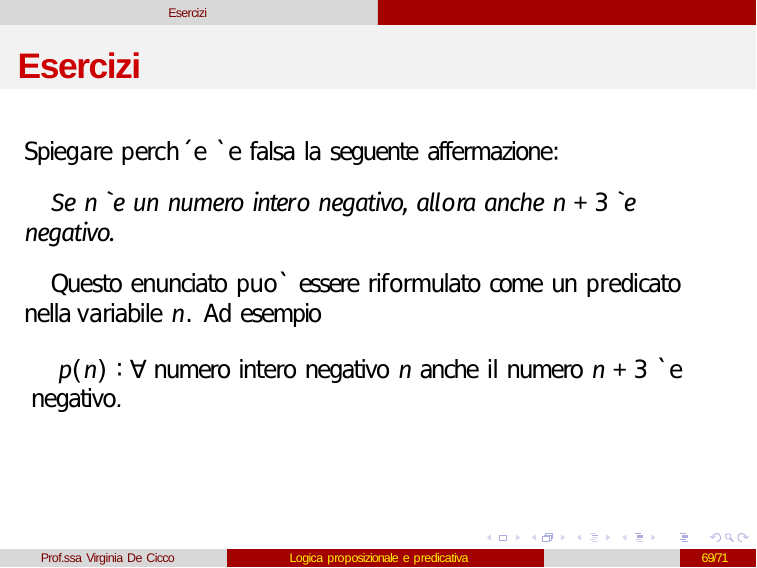

Esercizi

# Esercizi
Spiegare perch´e `e falsa la seguente affermazione:
Se n `e un numero intero negativo, allora anche n + 3 `e negativo.
Questo enunciato puo` essere riformulato come un predicato nella variabile n. Ad esempio

p(n) ∶ ∀ numero intero negativo n anche il numero n + 3 `e negativo.

Prof.ssa Virginia De Cicco
Logica proposizionale e predicativa
69/71